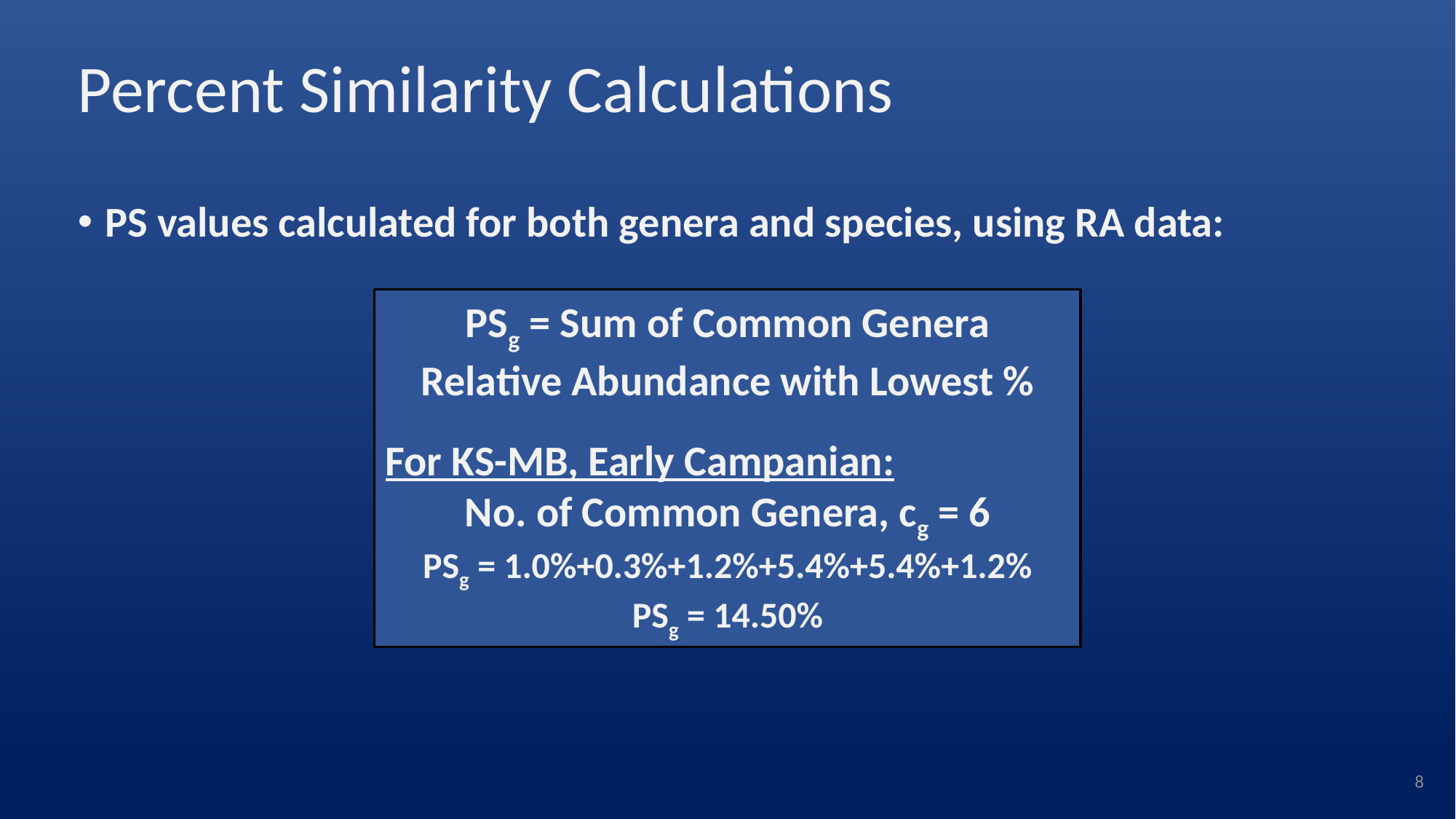

# Percent Similarity Calculations
PS values calculated for both genera and species, using RA data:

PSg = Sum of Common Genera
Relative Abundance with Lowest %

For KS-MB, Early Campanian:
No. of Common Genera, cg = 6
PSg = 1.0%+0.3%+1.2%+5.4%+5.4%+1.2%
PSg = 14.50%

8